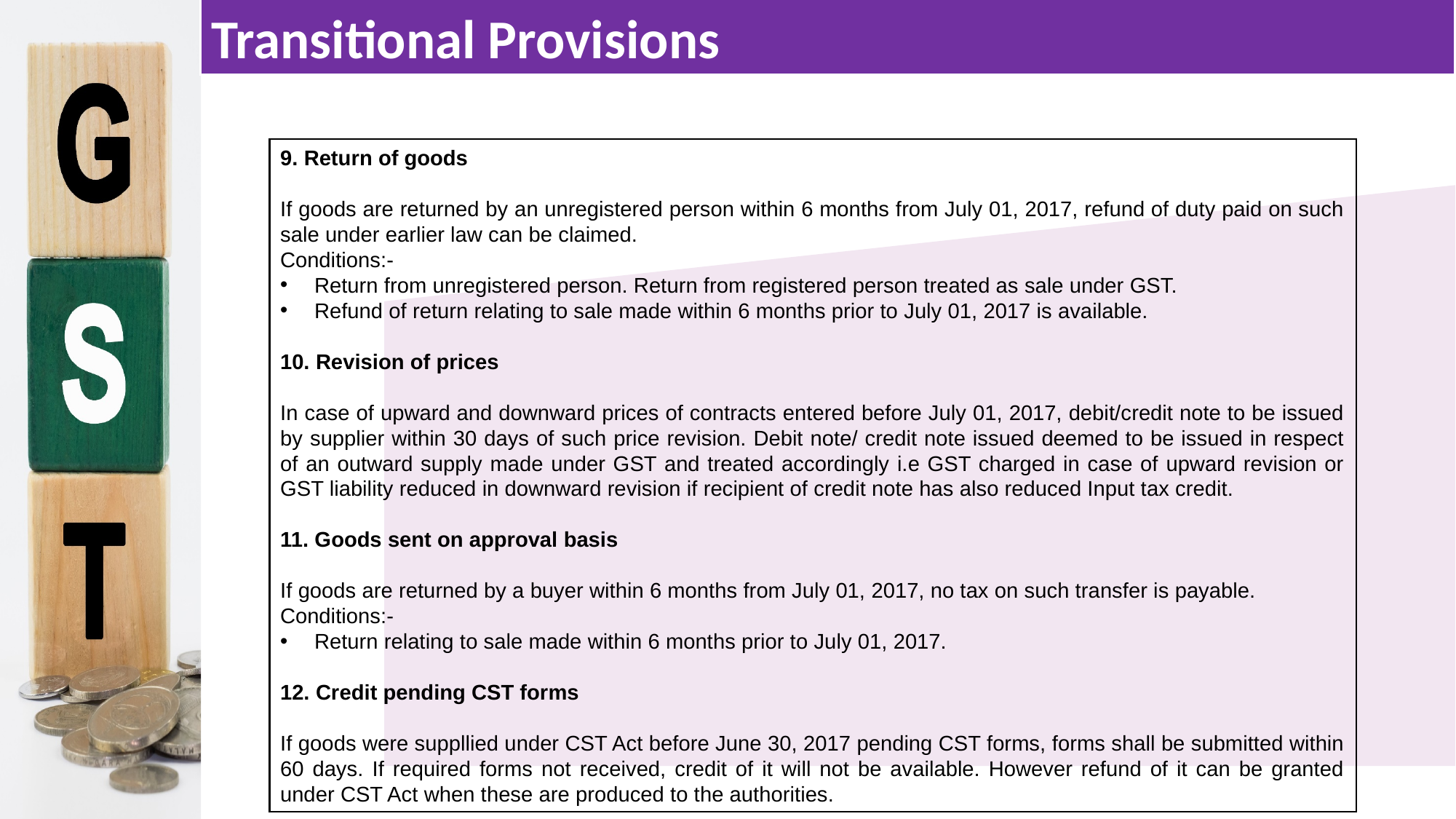

Transitional Provisions
9. Return of goods

If goods are returned by an unregistered person within 6 months from July 01, 2017, refund of duty paid on such sale under earlier law can be claimed.
Conditions:-
Return from unregistered person. Return from registered person treated as sale under GST.
Refund of return relating to sale made within 6 months prior to July 01, 2017 is available.

10. Revision of prices

In case of upward and downward prices of contracts entered before July 01, 2017, debit/credit note to be issued by supplier within 30 days of such price revision. Debit note/ credit note issued deemed to be issued in respect of an outward supply made under GST and treated accordingly i.e GST charged in case of upward revision or GST liability reduced in downward revision if recipient of credit note has also reduced Input tax credit.

11. Goods sent on approval basis

If goods are returned by a buyer within 6 months from July 01, 2017, no tax on such transfer is payable.
Conditions:-
Return relating to sale made within 6 months prior to July 01, 2017.

12. Credit pending CST forms

If goods were suppllied under CST Act before June 30, 2017 pending CST forms, forms shall be submitted within 60 days. If required forms not received, credit of it will not be available. However refund of it can be granted under CST Act when these are produced to the authorities.